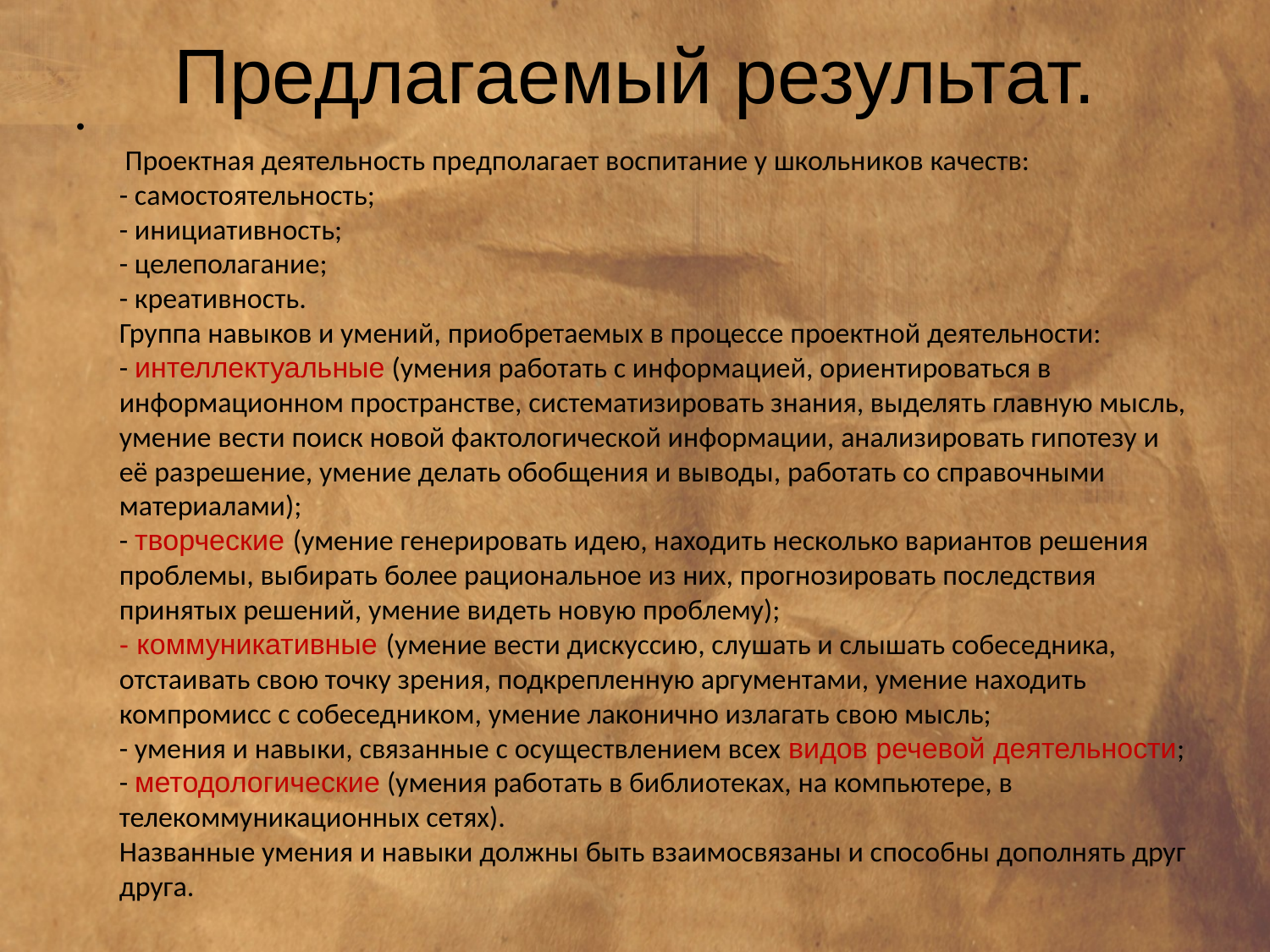

# Предлагаемый результат.
 Проектная деятельность предполагает воспитание у школьников качеств:
- самостоятельность;
- инициативность;
- целеполагание;
- креативность.
Группа навыков и умений, приобретаемых в процессе проектной деятельности:
- интеллектуальные (умения работать с информацией, ориентироваться в информационном пространстве, систематизировать знания, выделять главную мысль, умение вести поиск новой фактологической информации, анализировать гипотезу и её разрешение, умение делать обобщения и выводы, работать со справочными материалами);
- творческие (умение генерировать идею, находить несколько вариантов решения проблемы, выбирать более рациональное из них, прогнозировать последствия принятых решений, умение видеть новую проблему);
- коммуникативные (умение вести дискуссию, слушать и слышать собеседника, отстаивать свою точку зрения, подкрепленную аргументами, умение находить компромисс с собеседником, умение лаконично излагать свою мысль;
- умения и навыки, связанные с осуществлением всех видов речевой деятельности;
- методологические (умения работать в библиотеках, на компьютере, в телекоммуникационных сетях).
Названные умения и навыки должны быть взаимосвязаны и способны дополнять друг друга.